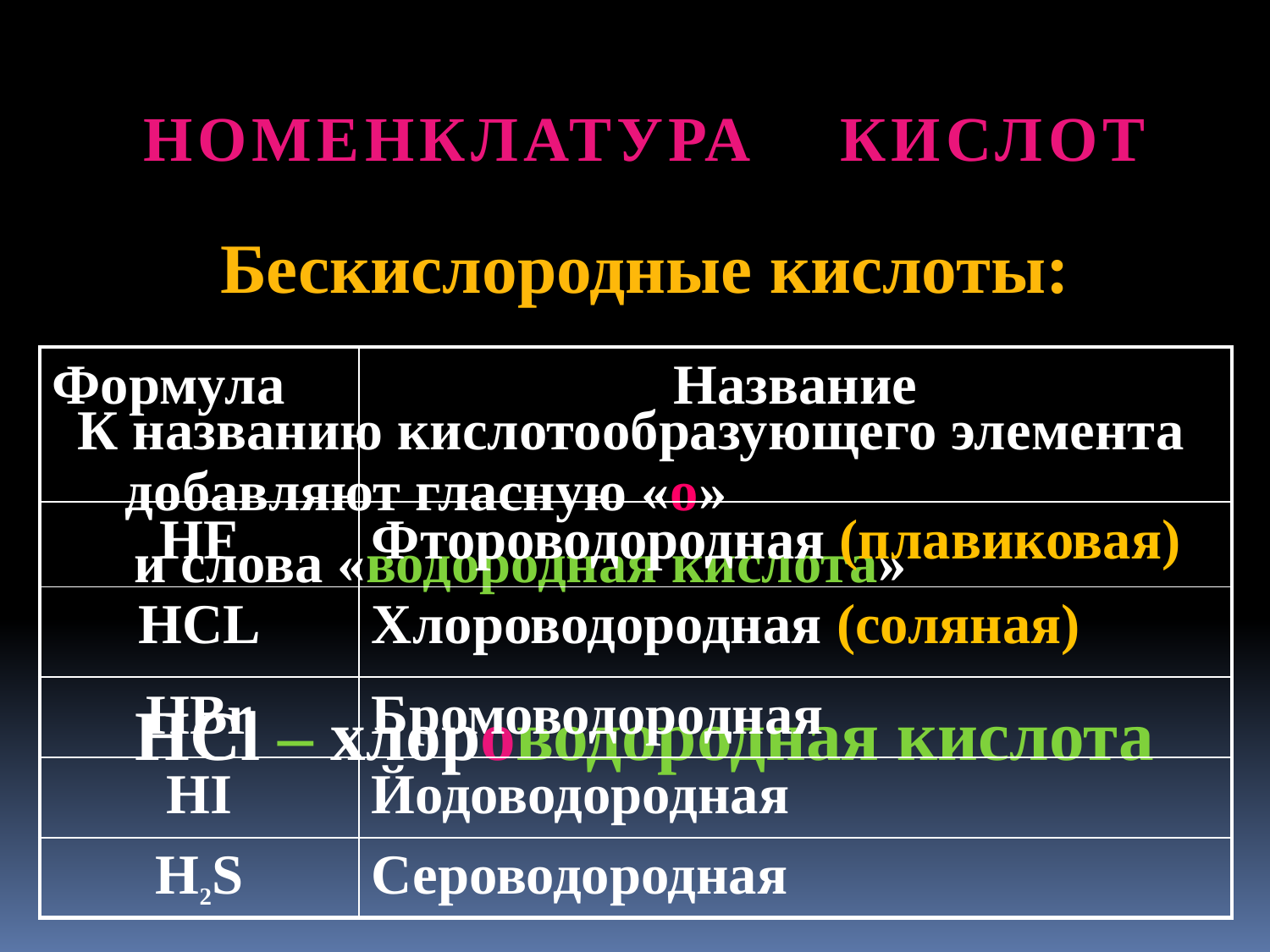

НОМЕНКЛАТУРА    КИСЛОТ
Бескислородные кислоты:

К названию кислотообразующего элемента добавляют гласную «о»
    и слова «водородная кислота»

HCl – хлороводородная кислота

| Формула | Название |
| --- | --- |
| HF | Фтороводородная (плавиковая) |
| HCL | Хлороводородная (соляная) |
| HBr | Бромоводородная |
| HI | Йодоводородная |
| H2S | Сероводородная |